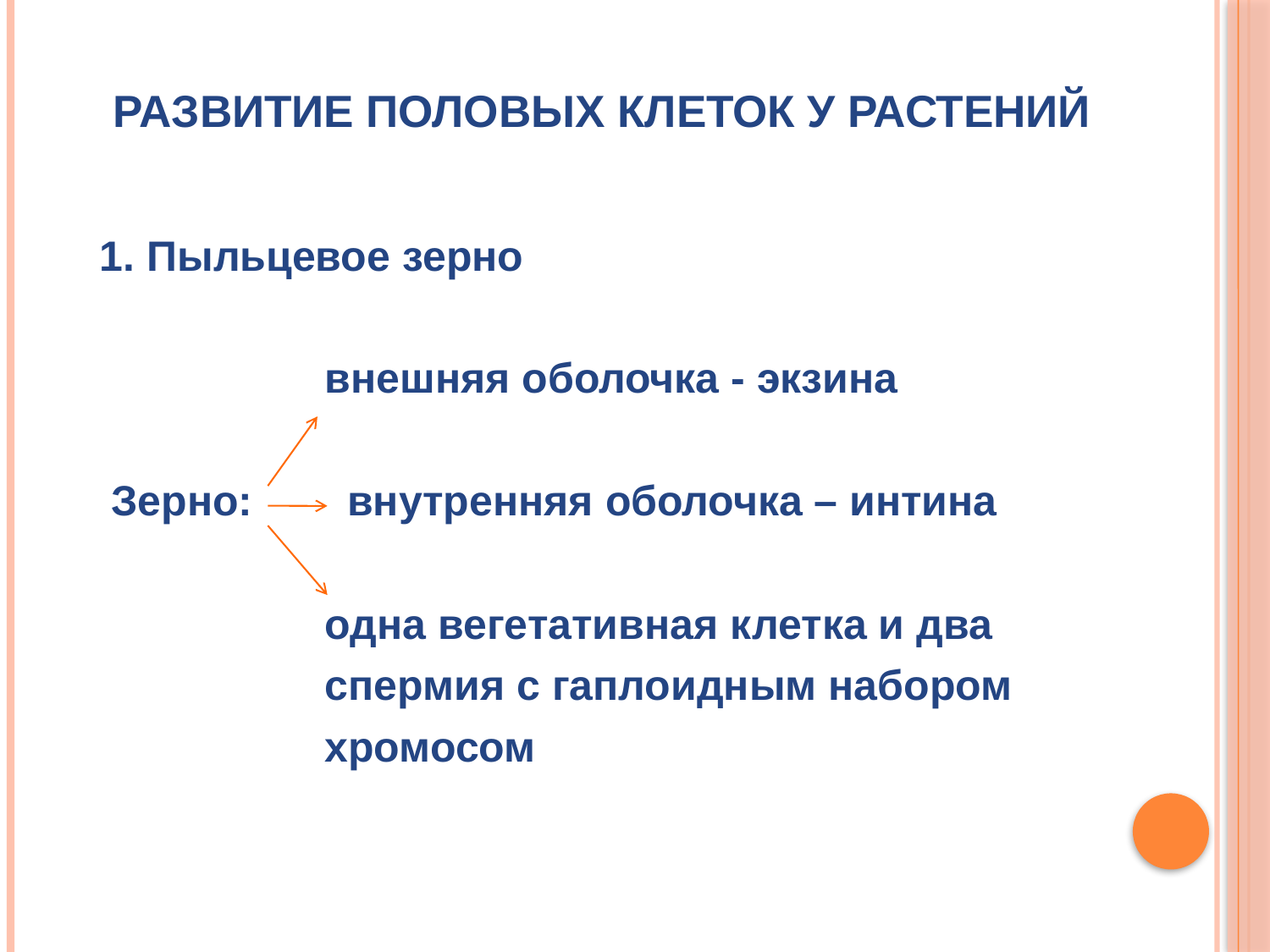

# Развитие половых клеток у растений
  1. Пыльцевое зерно

                     внешняя оболочка - экзина

   Зерно:        внутренняя оболочка – интина

                     одна вегетативная клетка и два
                     спермия с гаплоидным набором
                     хромосом